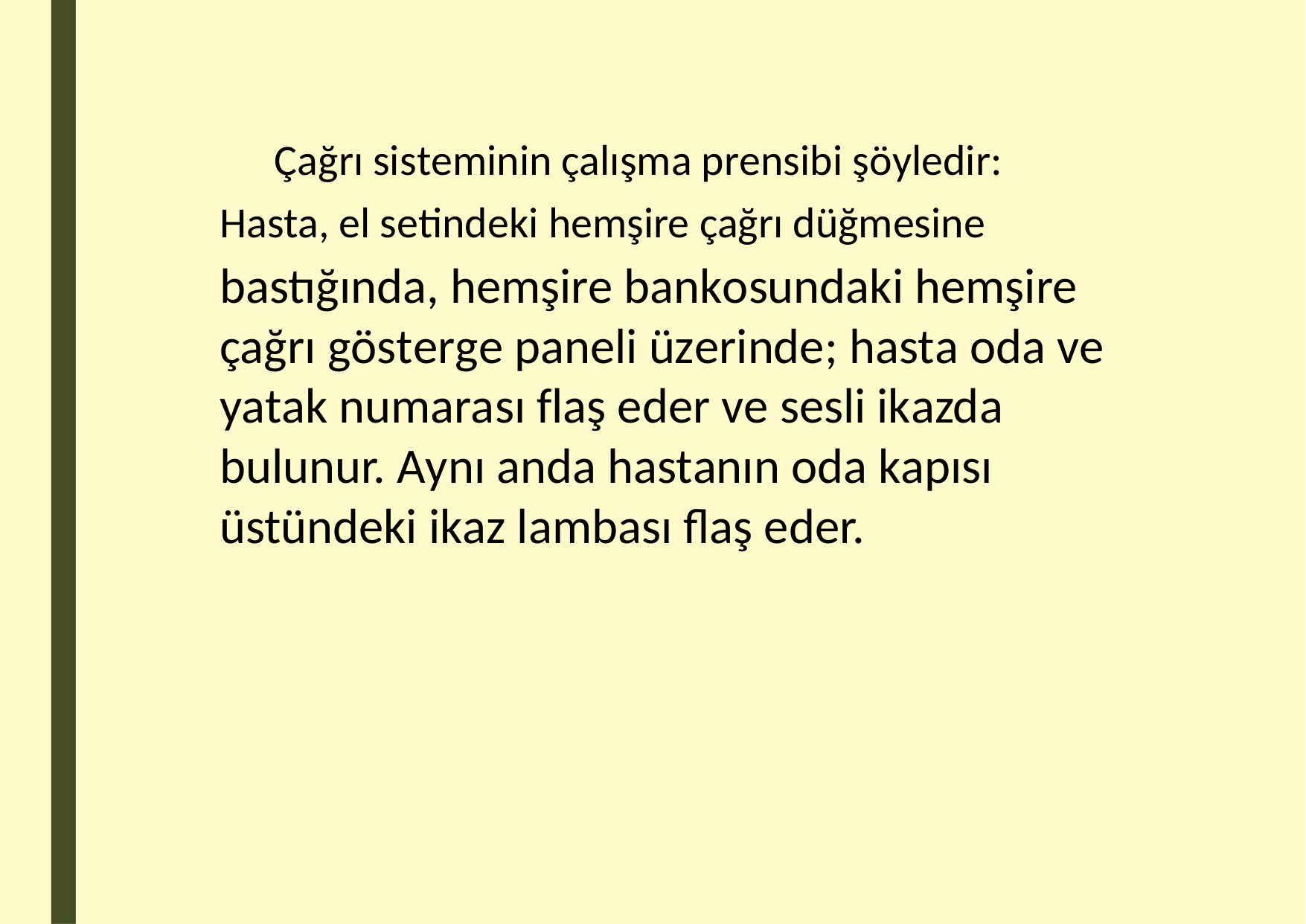

Çağrı sisteminin çalışma prensibi şöyledir:
Hasta, el setindeki hemşire çağrı düğmesine
bastığında, hemşire bankosundaki hemşire çağrı gösterge paneli üzerinde; hasta oda ve yatak numarası flaş eder ve sesli ikazda bulunur. Aynı anda hastanın oda kapısı üstündeki ikaz lambası flaş eder.